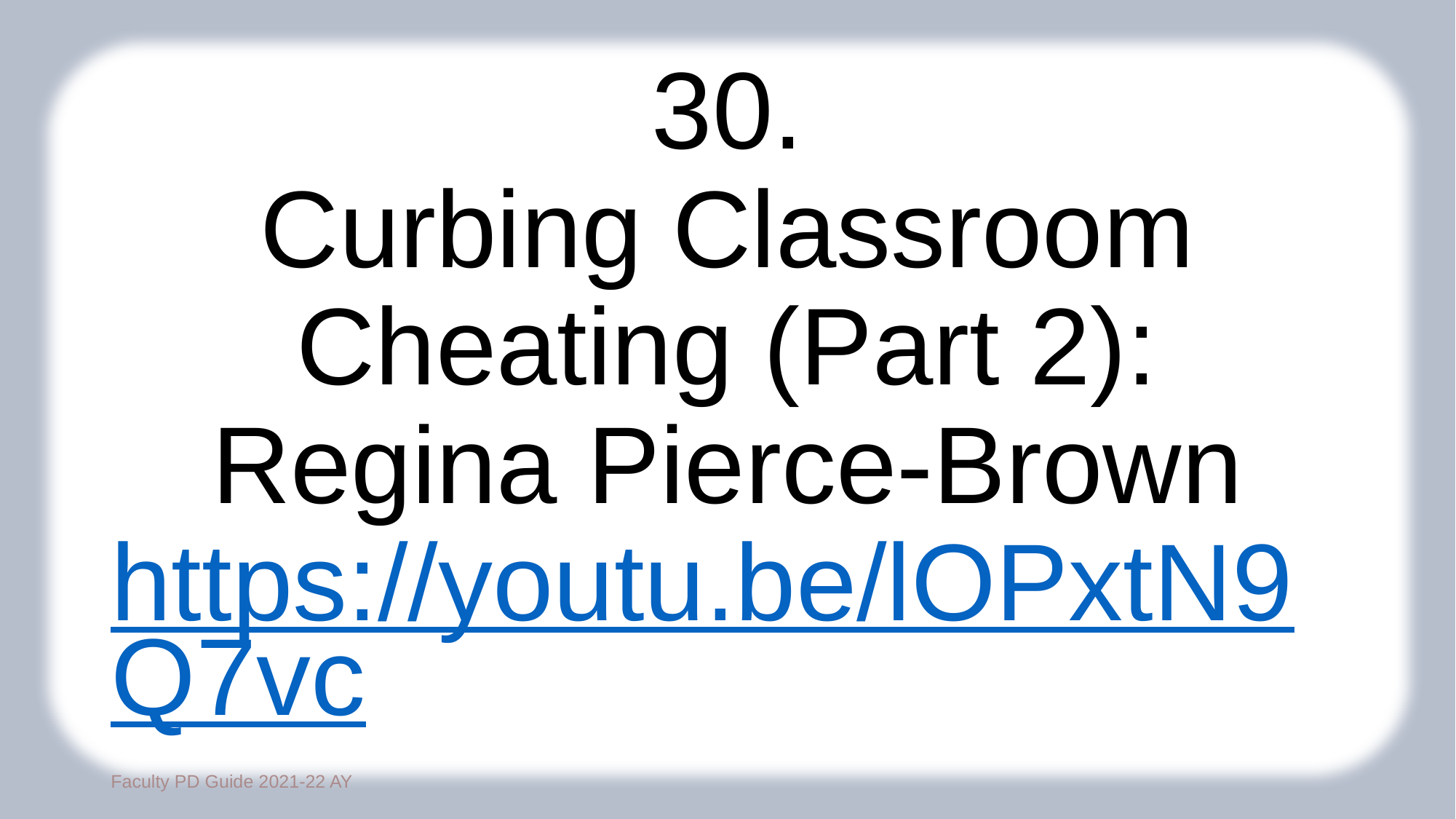

# 30. Curbing Classroom Cheating (Part 2): Regina Pierce-Brown https://youtu.be/lOPxtN9Q7vc
81
Faculty PD Guide 2021-22 AY